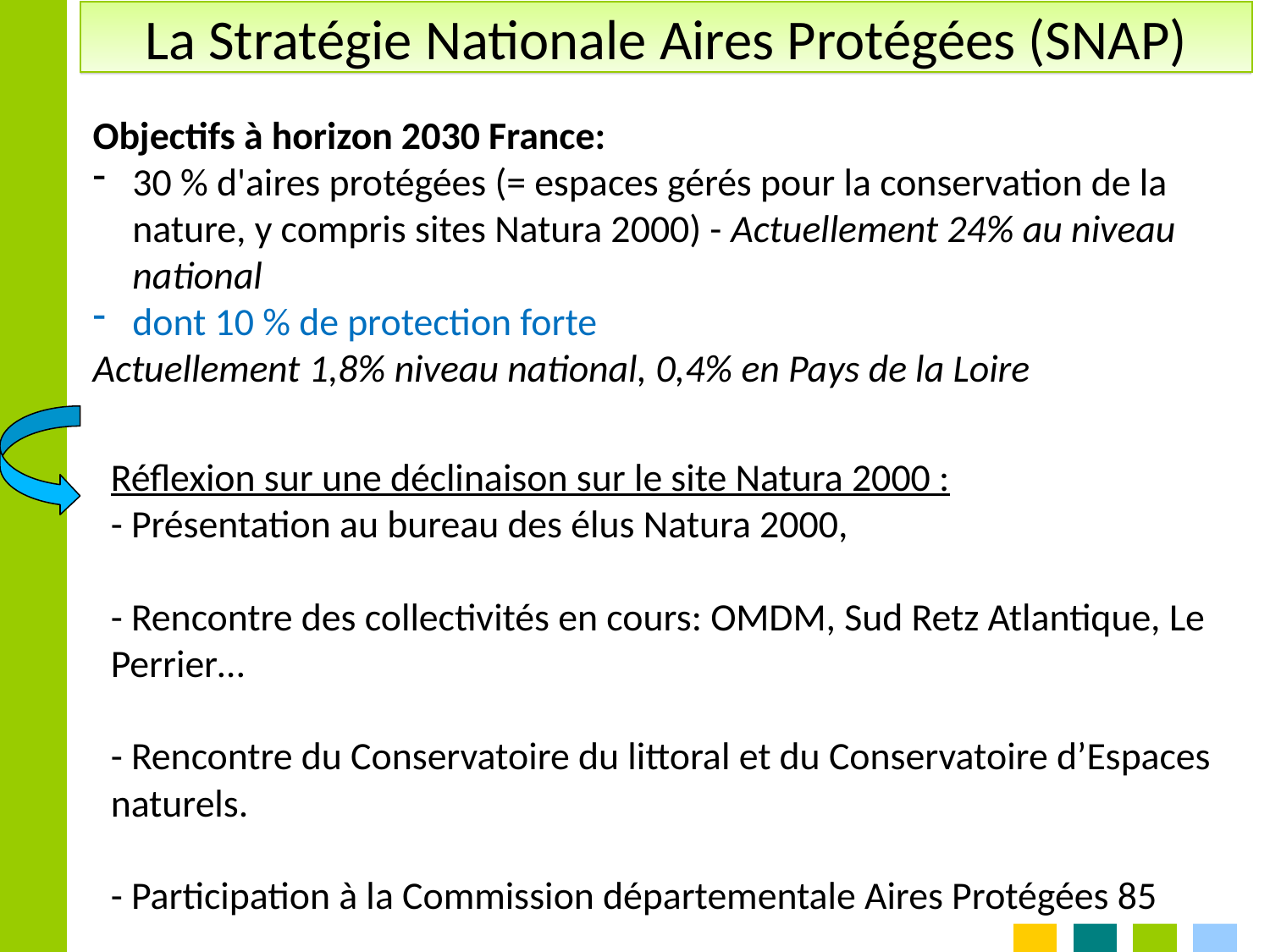

La Stratégie Nationale Aires Protégées (SNAP)
Objectifs à horizon 2030 France:
30 % d'aires protégées (= espaces gérés pour la conservation de la nature, y compris sites Natura 2000) - Actuellement 24% au niveau national
dont 10 % de protection forte
Actuellement 1,8% niveau national, 0,4% en Pays de la Loire

Réflexion sur une déclinaison sur le site Natura 2000 :
- Présentation au bureau des élus Natura 2000,

- Rencontre des collectivités en cours: OMDM, Sud Retz Atlantique, Le Perrier…

- Rencontre du Conservatoire du littoral et du Conservatoire d’Espaces naturels.

- Participation à la Commission départementale Aires Protégées 85